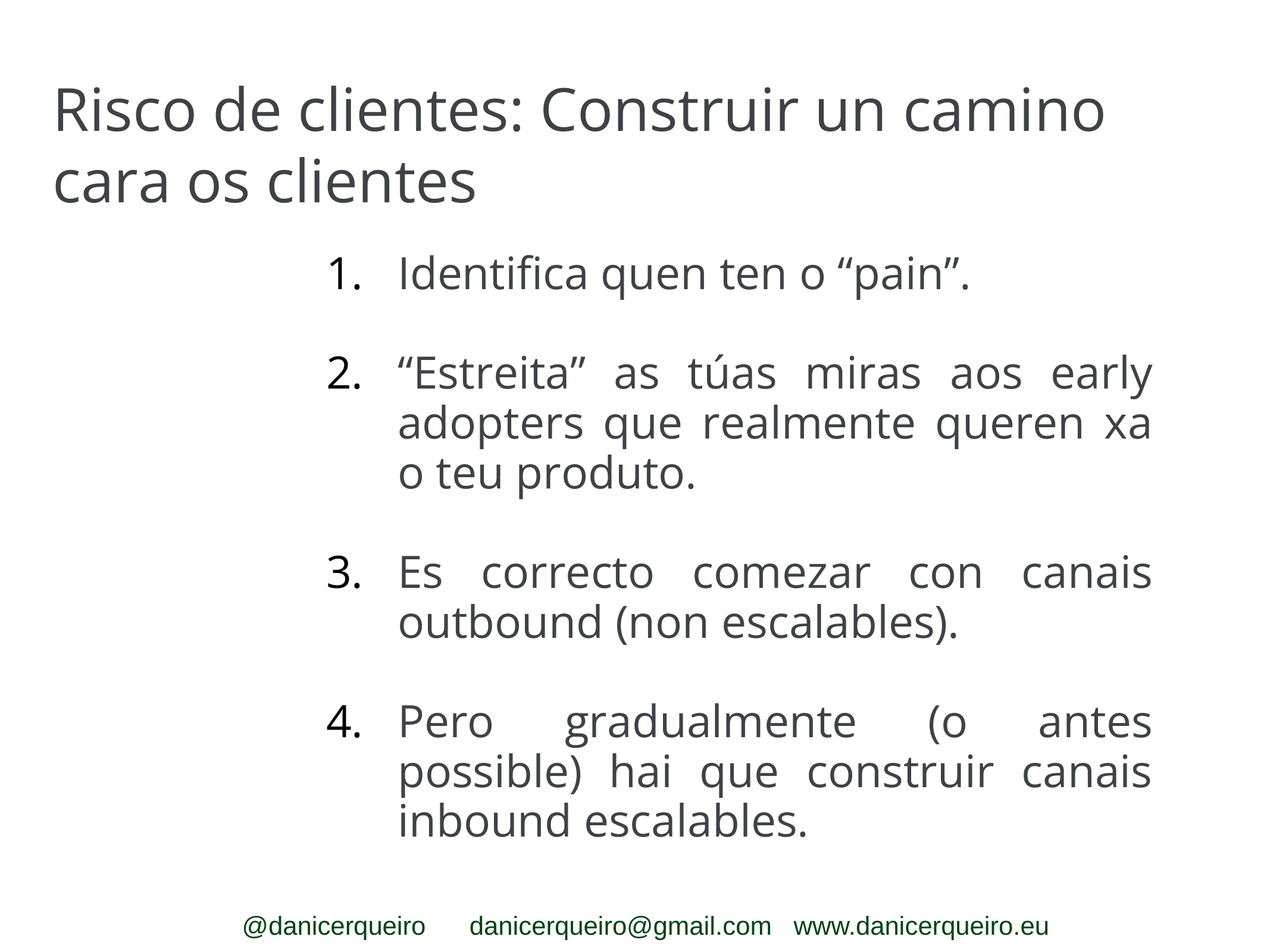

Risco de clientes: Construir un camino cara os clientes

Identifica quen ten o “pain”.

“Estreita” as túas miras aos early adopters que realmente queren xa o teu produto.

Es correcto comezar con canais outbound (non escalables).

Pero gradualmente (o antes possible) hai que construir canais inbound escalables.
@danicerqueiro      danicerqueiro@gmail.com   www.danicerqueiro.eu